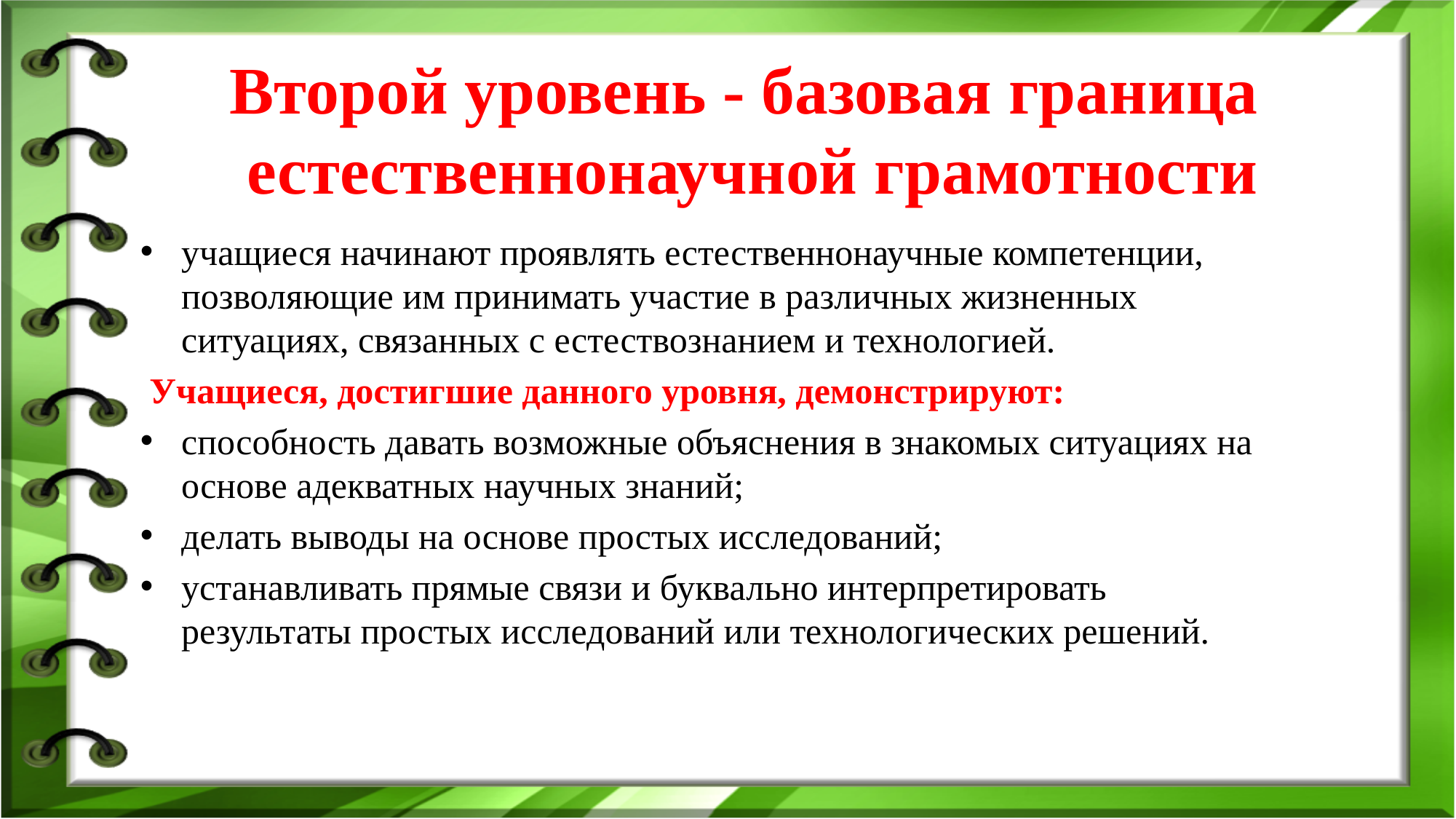

# Второй уровень - базовая граница естественнонаучной грамотности
учащиеся начинают проявлять естественнонаучные компетенции, позволяющие им принимать участие в различных жизненных ситуациях, связанных с естествознанием и технологией.
 Учащиеся, достигшие данного уровня, демонстрируют:
способность давать возможные объяснения в знакомых ситуациях на основе адекватных научных знаний;
делать выводы на основе простых исследований;
устанавливать прямые связи и буквально интерпретировать результаты простых исследований или технологических решений.